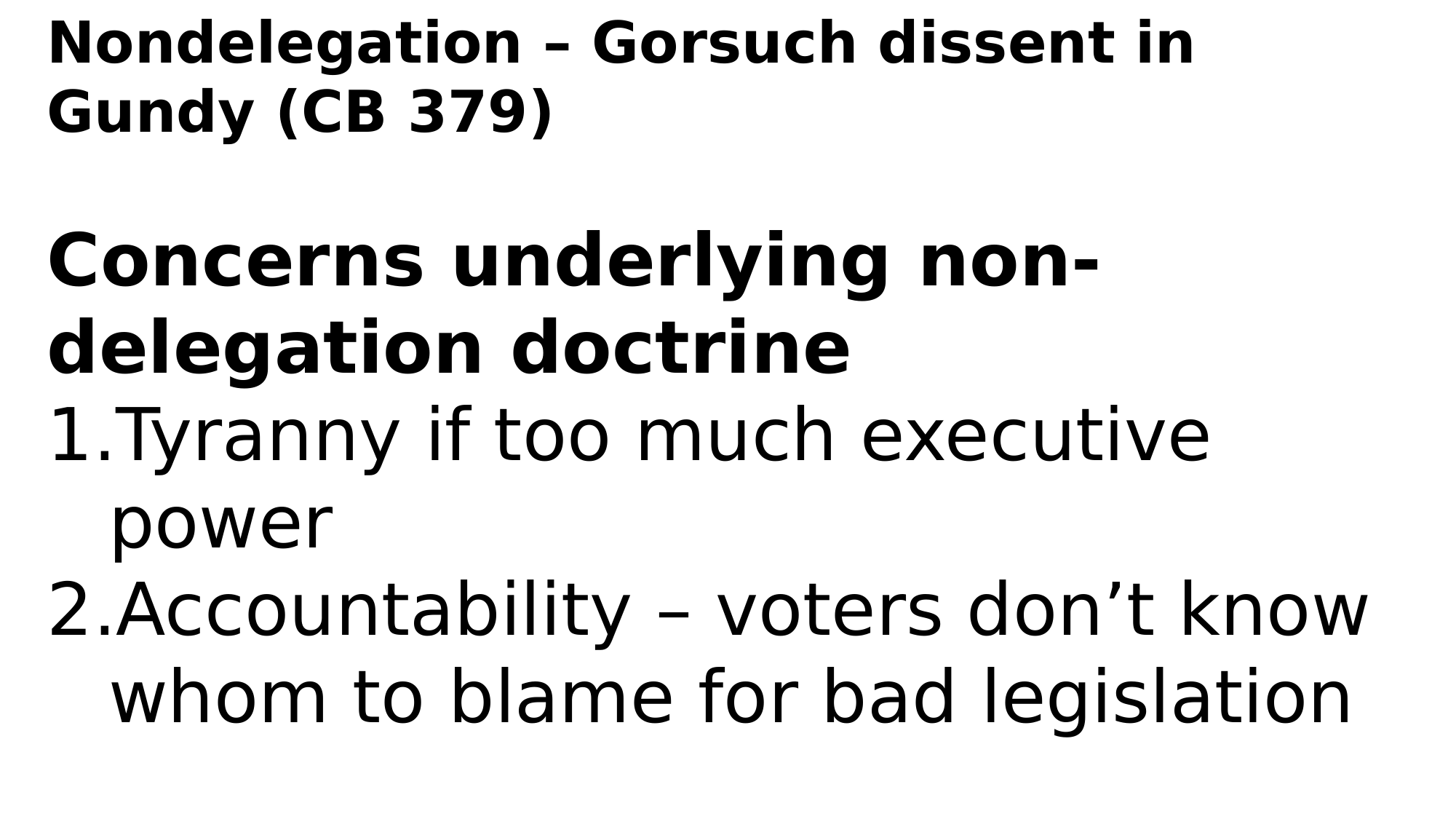

Nondelegation – Gorsuch dissent in Gundy (CB 379)

Concerns underlying non-delegation doctrine
Tyranny if too much executive power
Accountability – voters don’t know whom to blame for bad legislation